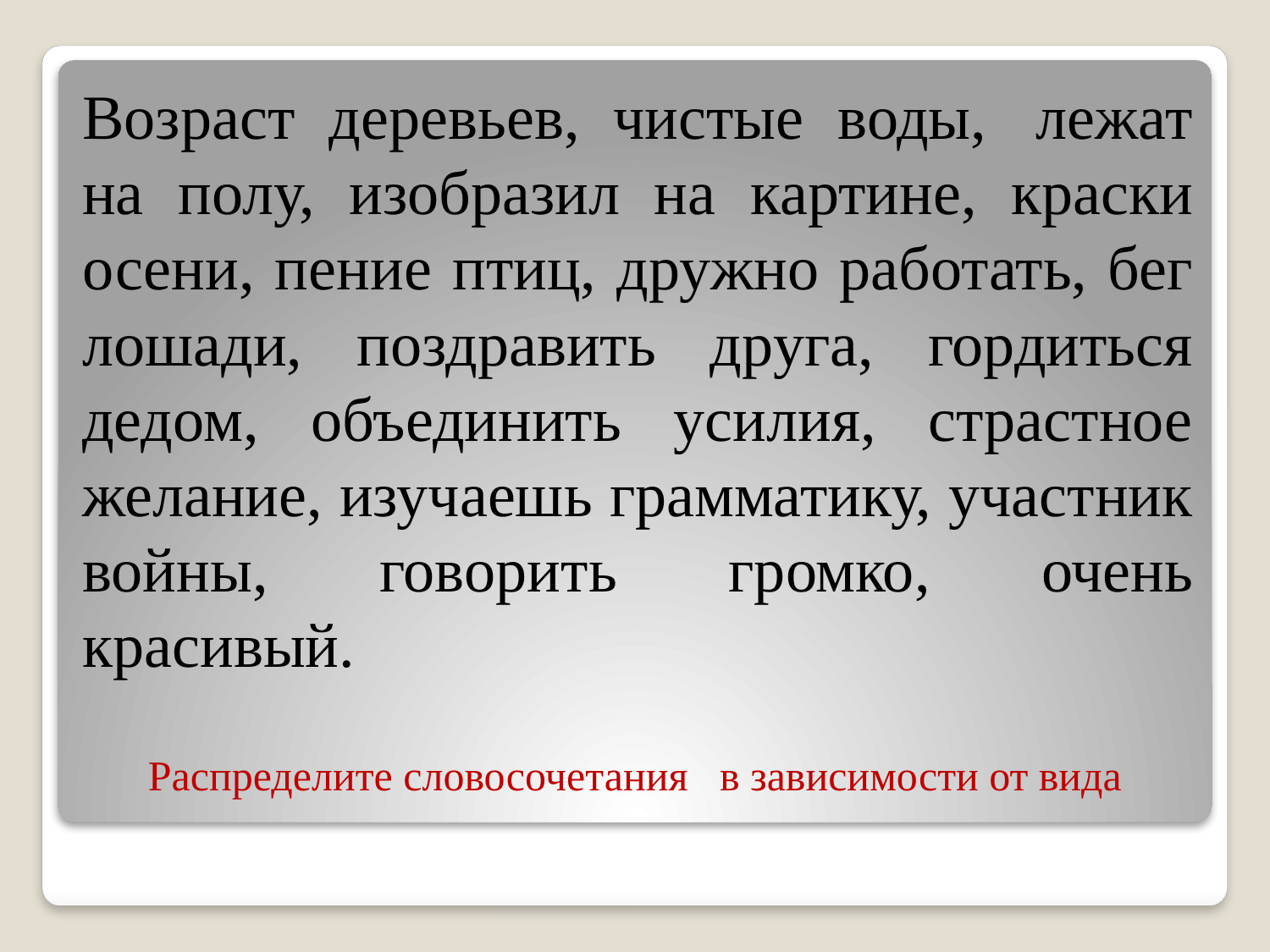

# Возраст деревьев, чистые воды,  лежат на полу, изобразил на картине, краски осени, пение птиц, дружно работать, бег лошади, поздравить друга, гордиться дедом, объединить усилия, страстное желание, изучаешь грамматику, участник войны, говорить громко, очень красивый.
     Распределите словосочетания   в зависимости от вида